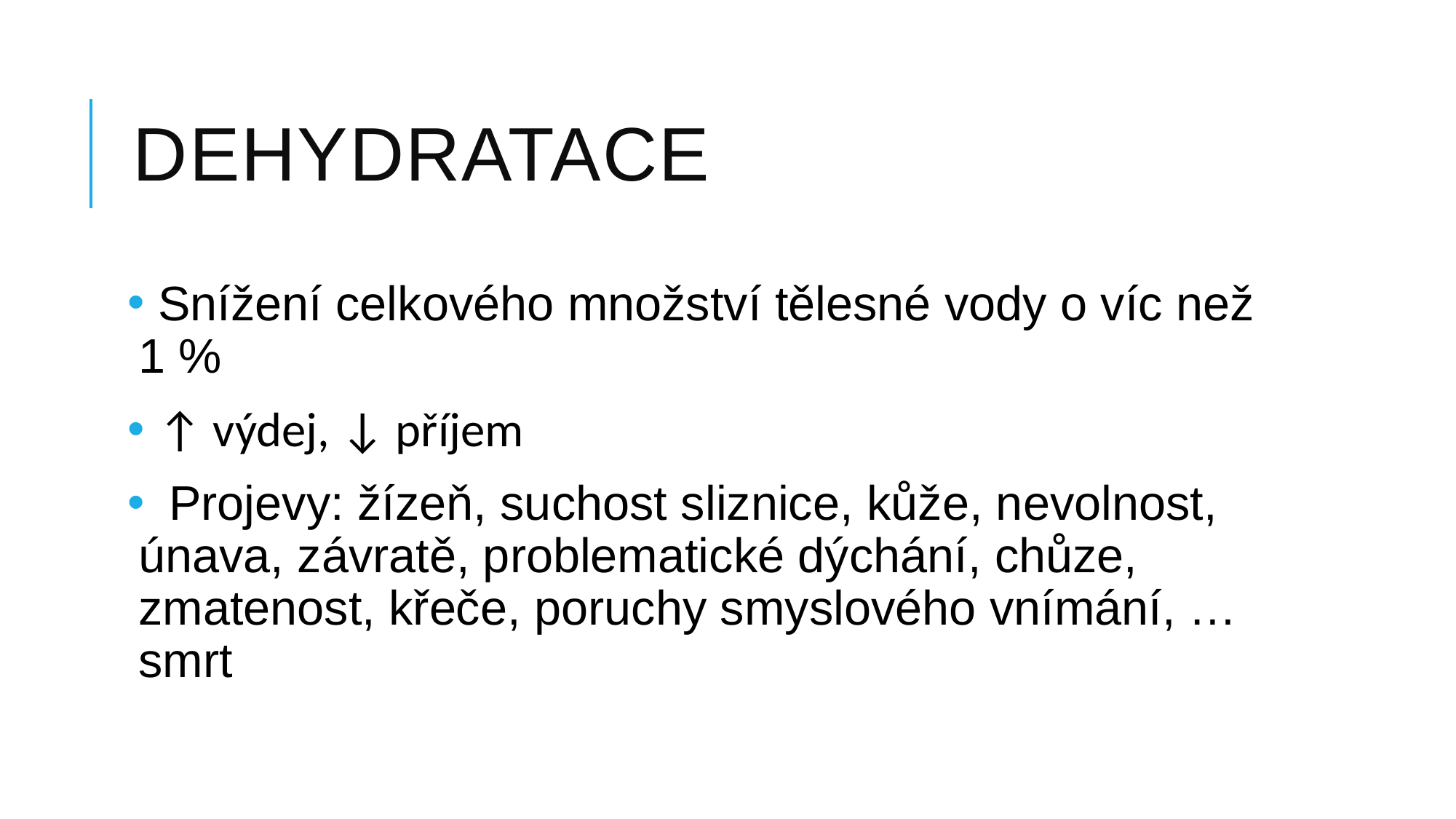

# Dehydratace
 Snížení celkového množství tělesné vody o víc než 1 %
 ↑ výdej, ↓ příjem
  Projevy: žízeň, suchost sliznice, kůže, nevolnost, únava, závratě, problematické dýchání, chůze, zmatenost, křeče, poruchy smyslového vnímání, …smrt